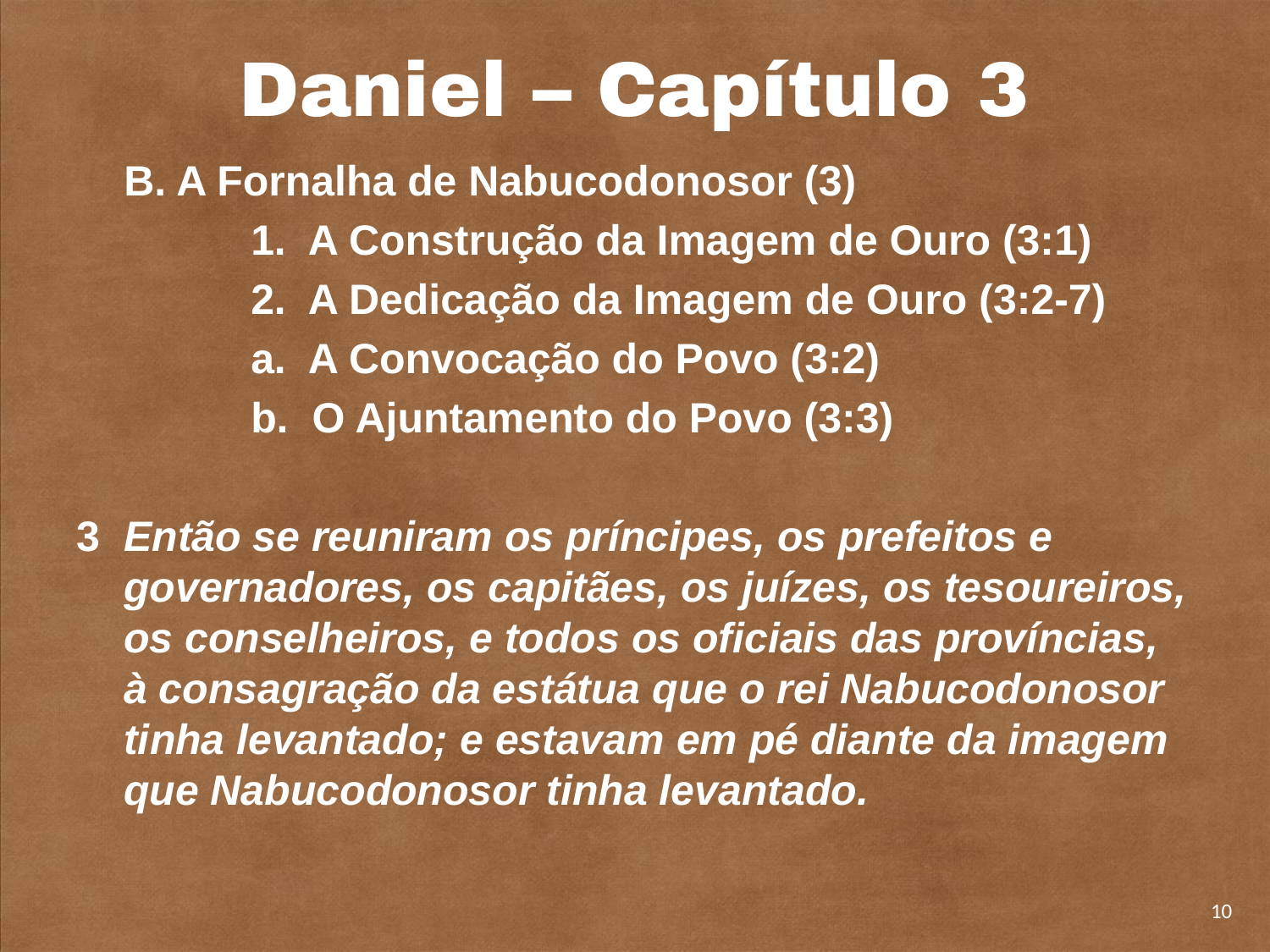

# Daniel – Capítulo 3
	B. A Fornalha de Nabucodonosor (3)
		1.  A Construção da Imagem de Ouro (3:1)
		2.  A Dedicação da Imagem de Ouro (3:2-7)
		a.  A Convocação do Povo (3:2)
		b.  O Ajuntamento do Povo (3:3)

3 	Então se reuniram os príncipes, os prefeitos e governadores, os capitães, os juízes, os tesoureiros, os conselheiros, e todos os oficiais das províncias, à consagração da estátua que o rei Nabucodonosor tinha levantado; e estavam em pé diante da imagem que Nabucodonosor tinha levantado.
10